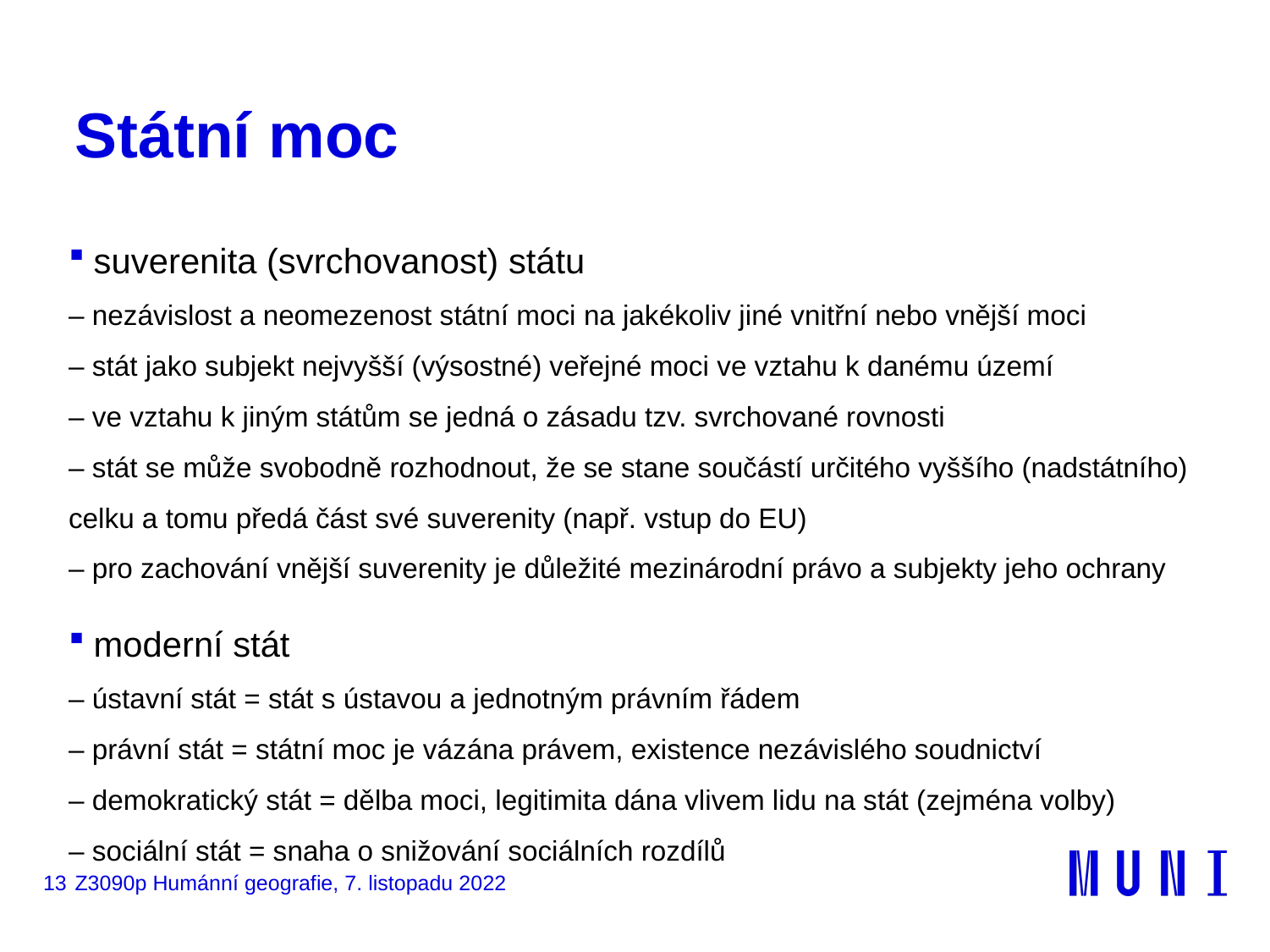

# Státní moc
suverenita (svrchovanost) státu
– nezávislost a neomezenost státní moci na jakékoliv jiné vnitřní nebo vnější moci
– stát jako subjekt nejvyšší (výsostné) veřejné moci ve vztahu k danému území
– ve vztahu k jiným státům se jedná o zásadu tzv. svrchované rovnosti
– stát se může svobodně rozhodnout, že se stane součástí určitého vyššího (nadstátního) celku a tomu předá část své suverenity (např. vstup do EU)
– pro zachování vnější suverenity je důležité mezinárodní právo a subjekty jeho ochrany

moderní stát
– ústavní stát = stát s ústavou a jednotným právním řádem
– právní stát = státní moc je vázána právem, existence nezávislého soudnictví
– demokratický stát = dělba moci, legitimita dána vlivem lidu na stát (zejména volby)
– sociální stát = snaha o snižování sociálních rozdílů

13
Z3090p Humánní geografie, 7. listopadu 2022